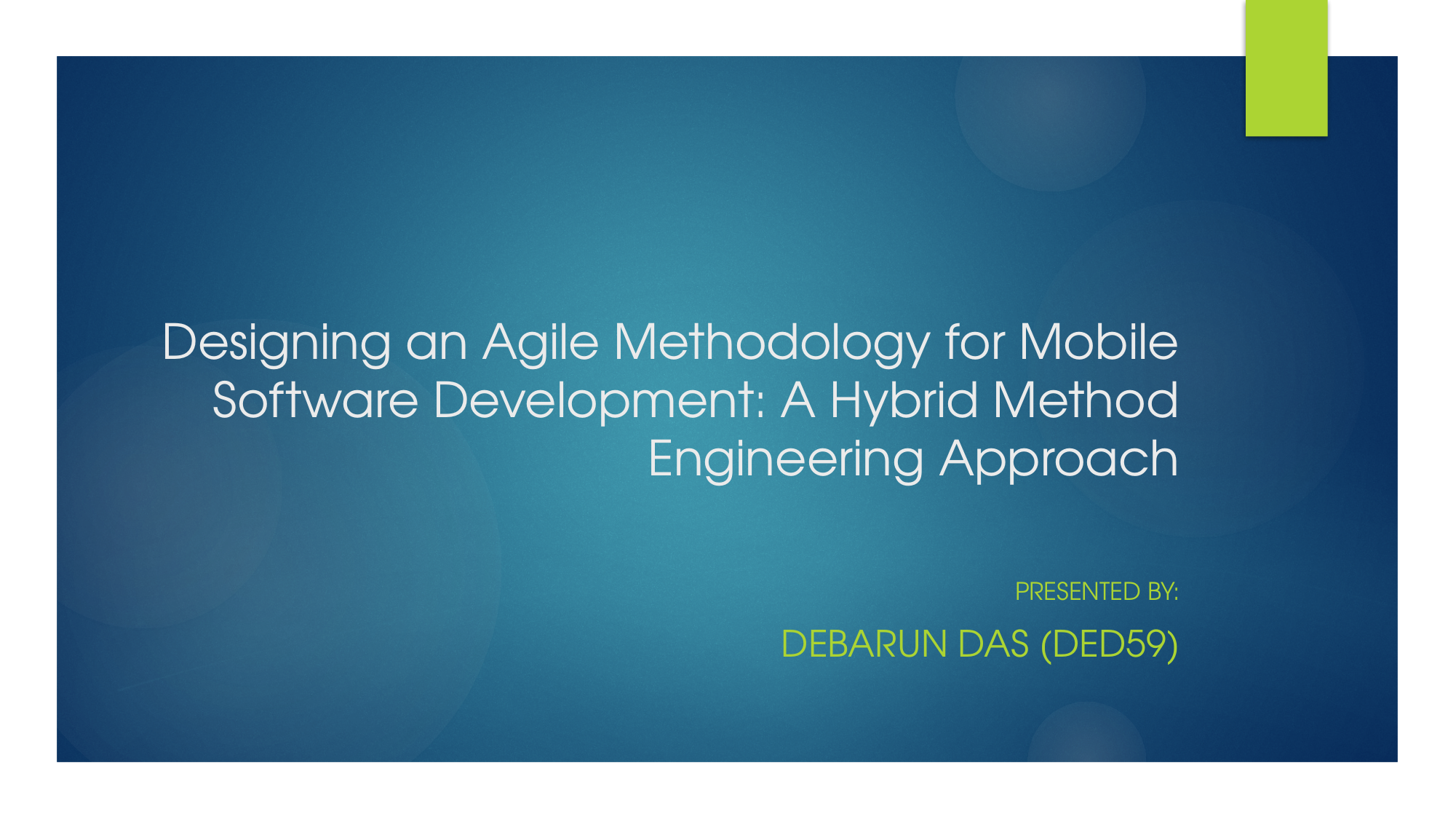

# Designing an Agile Methodology for Mobile Software Development: A Hybrid Method Engineering Approach
Presented by:
Debarun das (DED59)